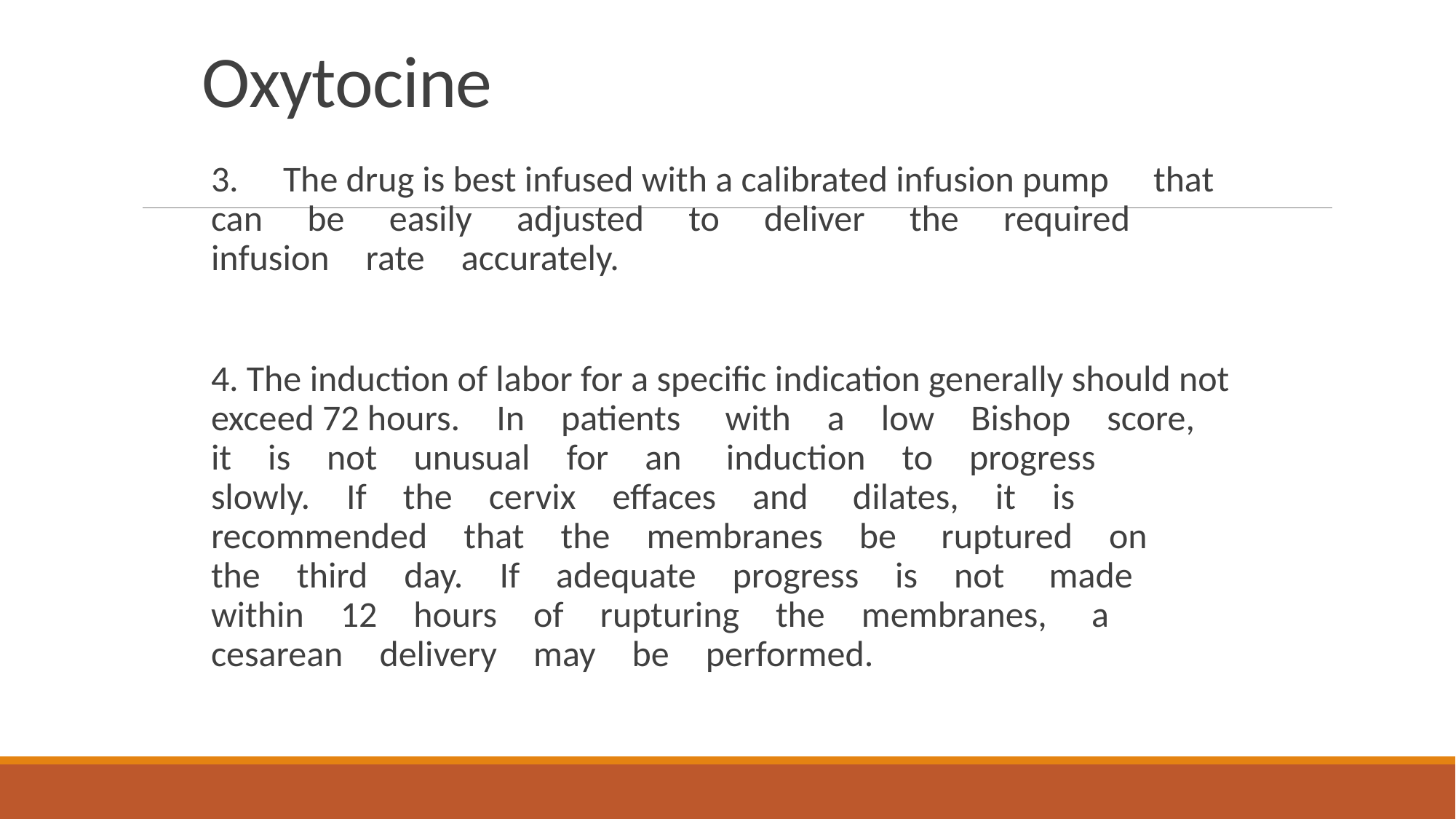

# Oxytocine
3.  The drug is best infused with a calibrated infusion pump  that  can  be  easily  adjusted  to  deliver  the  required infusion rate accurately.

4. The induction of labor for a specific indication generally should not exceed 72 hours. In patients  with a low Bishop score, it is not unusual for an  induction to progress slowly. If the cervix effaces and  dilates, it is recommended that the membranes be  ruptured on the third day. If adequate progress is not  made within 12 hours of rupturing the membranes,  a cesarean delivery may be performed.